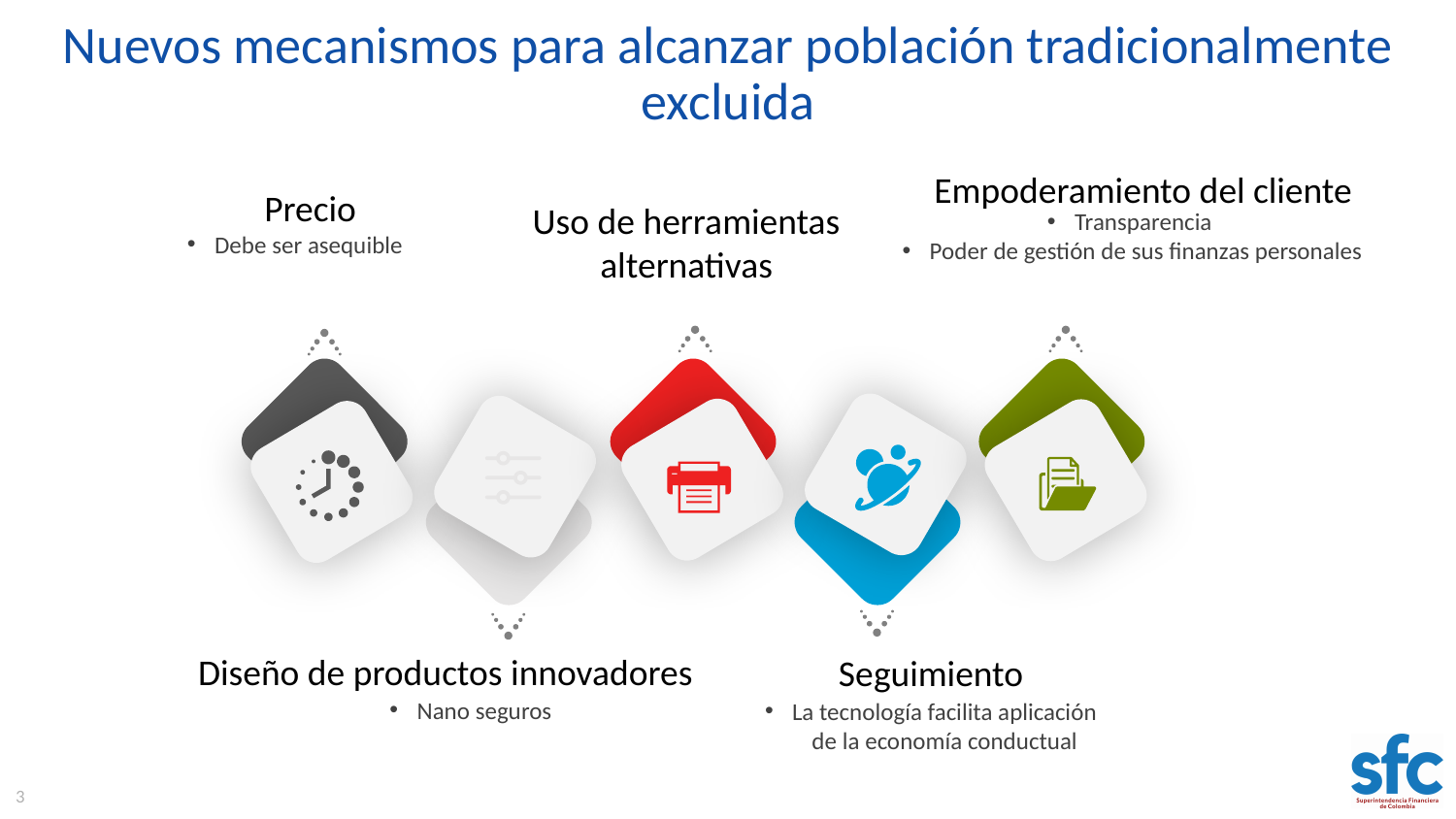

# Nuevos mecanismos para alcanzar población tradicionalmente excluida
Empoderamiento del cliente
Precio
Uso de herramientas alternativas
Transparencia
Poder de gestión de sus finanzas personales
Debe ser asequible

Diseño de productos innovadores
Seguimiento
Nano seguros
La tecnología facilita aplicación de la economía conductual
3